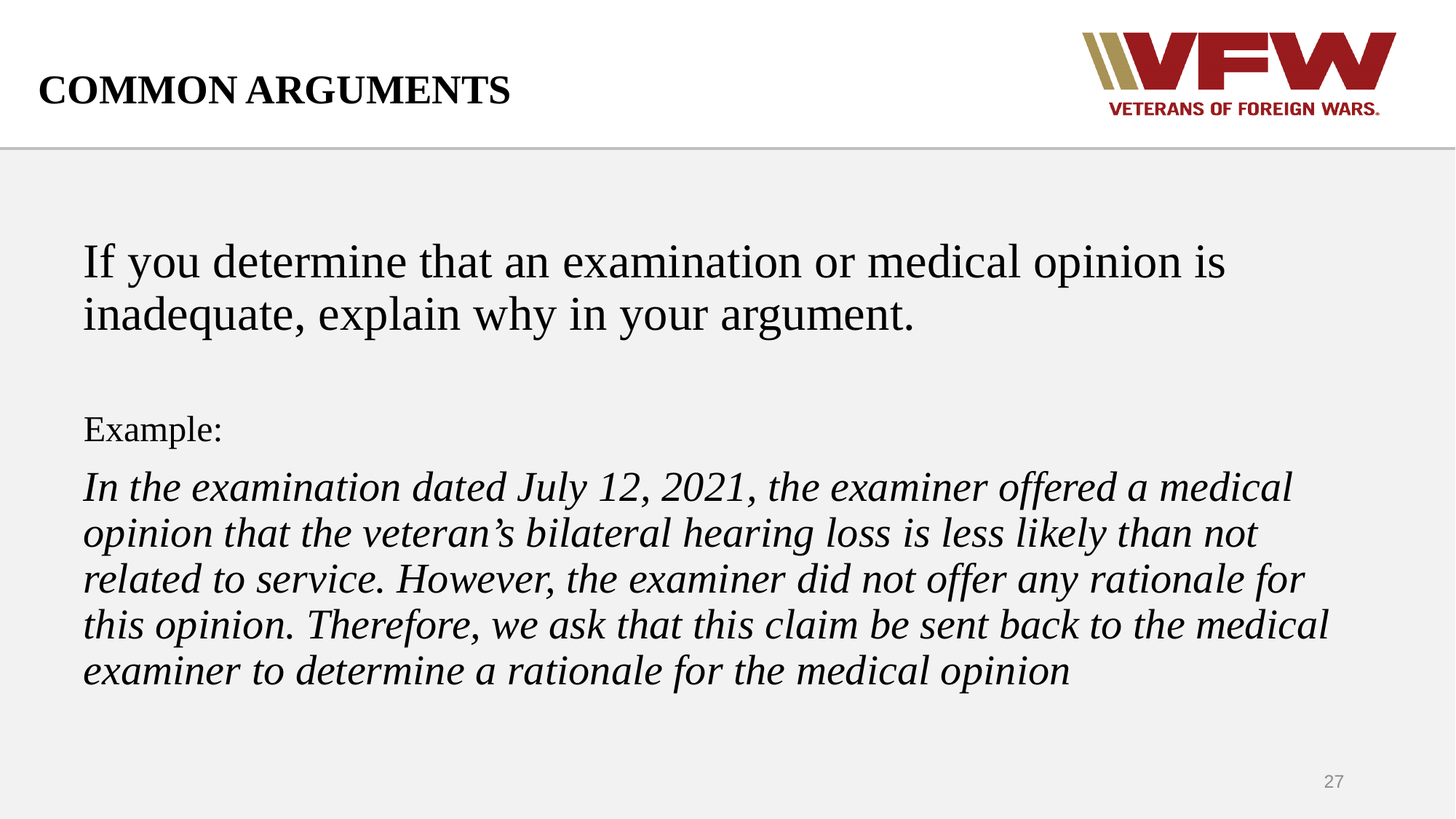

# COMMON ARGUMENTS

If you determine that an examination or medical opinion is inadequate, explain why in your argument.

Example:
In the examination dated July 12, 2021, the examiner offered a medical opinion that the veteran’s bilateral hearing loss is less likely than not related to service. However, the examiner did not offer any rationale for this opinion. Therefore, we ask that this claim be sent back to the medical examiner to determine a rationale for the medical opinion
27